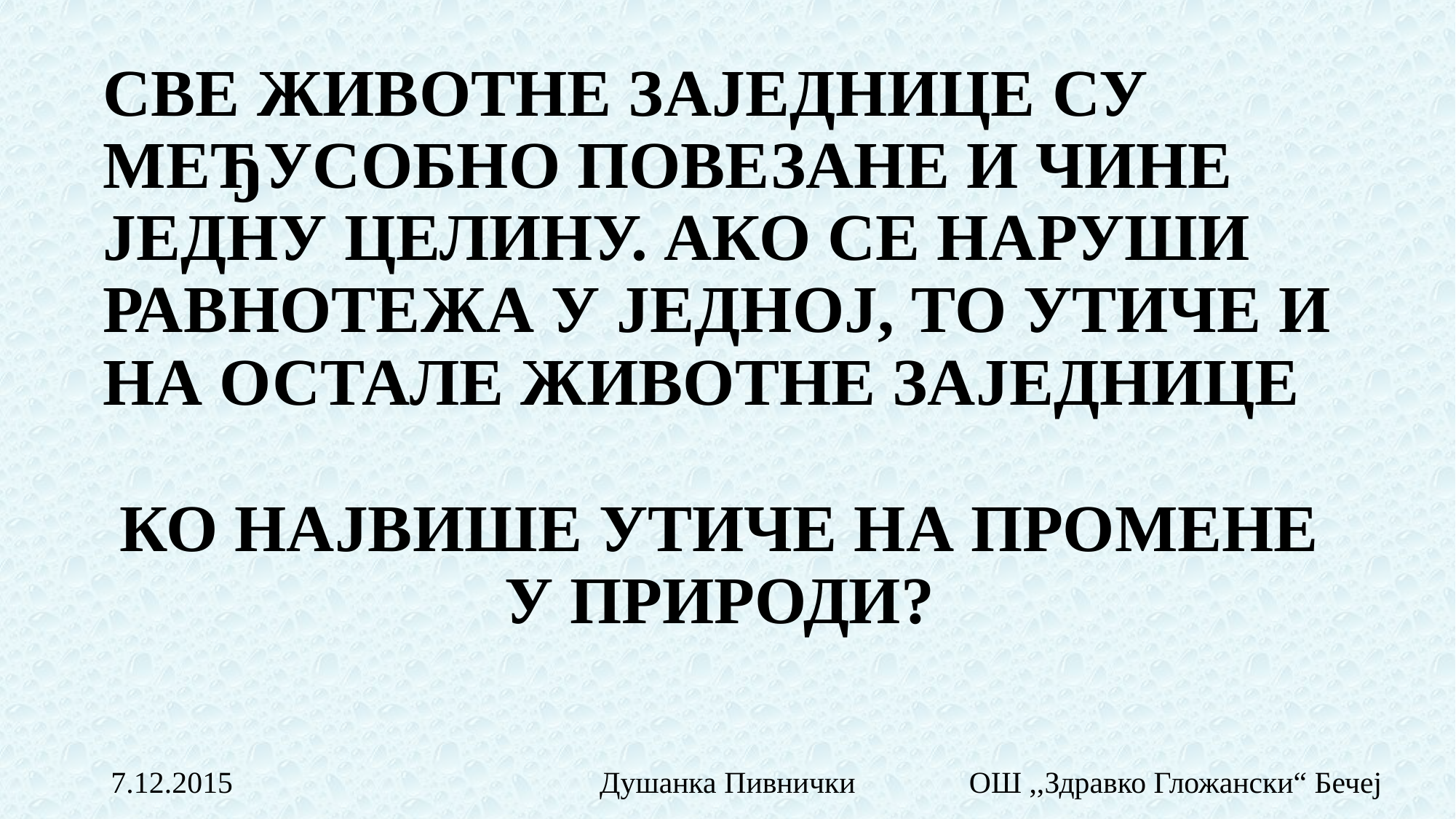

# СВЕ ЖИВОТНЕ ЗАЈЕДНИЦЕ СУ МЕЂУСОБНО ПОВЕЗАНЕ И ЧИНЕ ЈЕДНУ ЦЕЛИНУ. АКО СЕ НАРУШИ РАВНОТЕЖА У ЈЕДНОЈ, ТО УТИЧЕ И НА ОСТАЛЕ ЖИВОТНЕ ЗАЈЕДНИЦЕ
КО НАЈВИШЕ УТИЧЕ НА ПРОМЕНЕ У ПРИРОДИ?
ОШ ,,Здравко Гложански“ Бечеј
7.12.2015
Душанка Пивнички